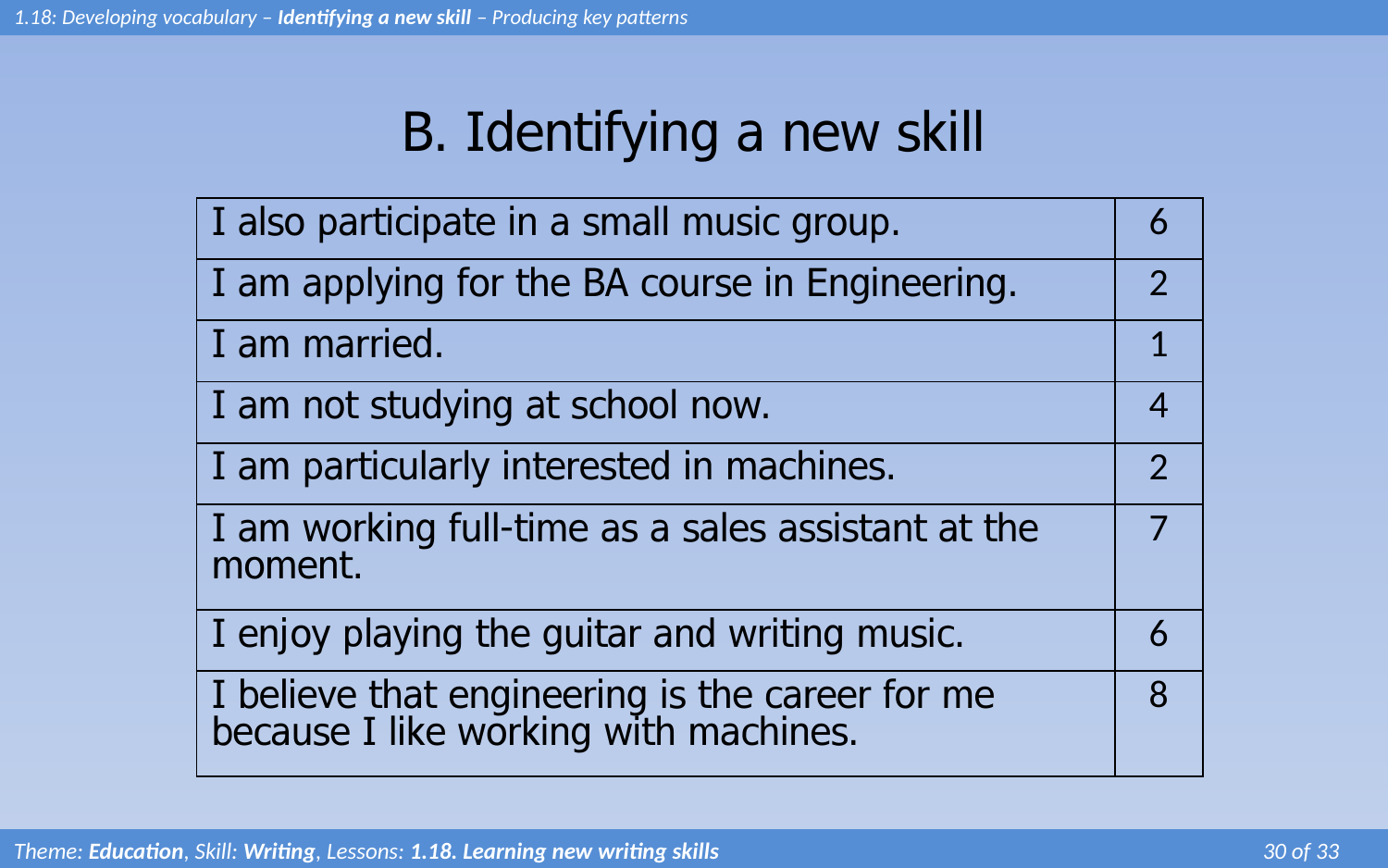

1.18: Developing vocabulary – Identifying a new skill – Producing key patterns
# B. Identifying a new skill
| I also participate in a small music group. | 6 |
| --- | --- |
| I am applying for the BA course in Engineering. | 2 |
| I am married. | 1 |
| I am not studying at school now. | 4 |
| I am particularly interested in machines. | 2 |
| I am working full-time as a sales assistant at the moment. | 7 |
| I enjoy playing the guitar and writing music. | 6 |
| I believe that engineering is the career for me because I like working with machines. | 8 |
Theme: Education, Skill: Writing, Lessons: 1.18. Learning new writing skills 			        	30 of 33